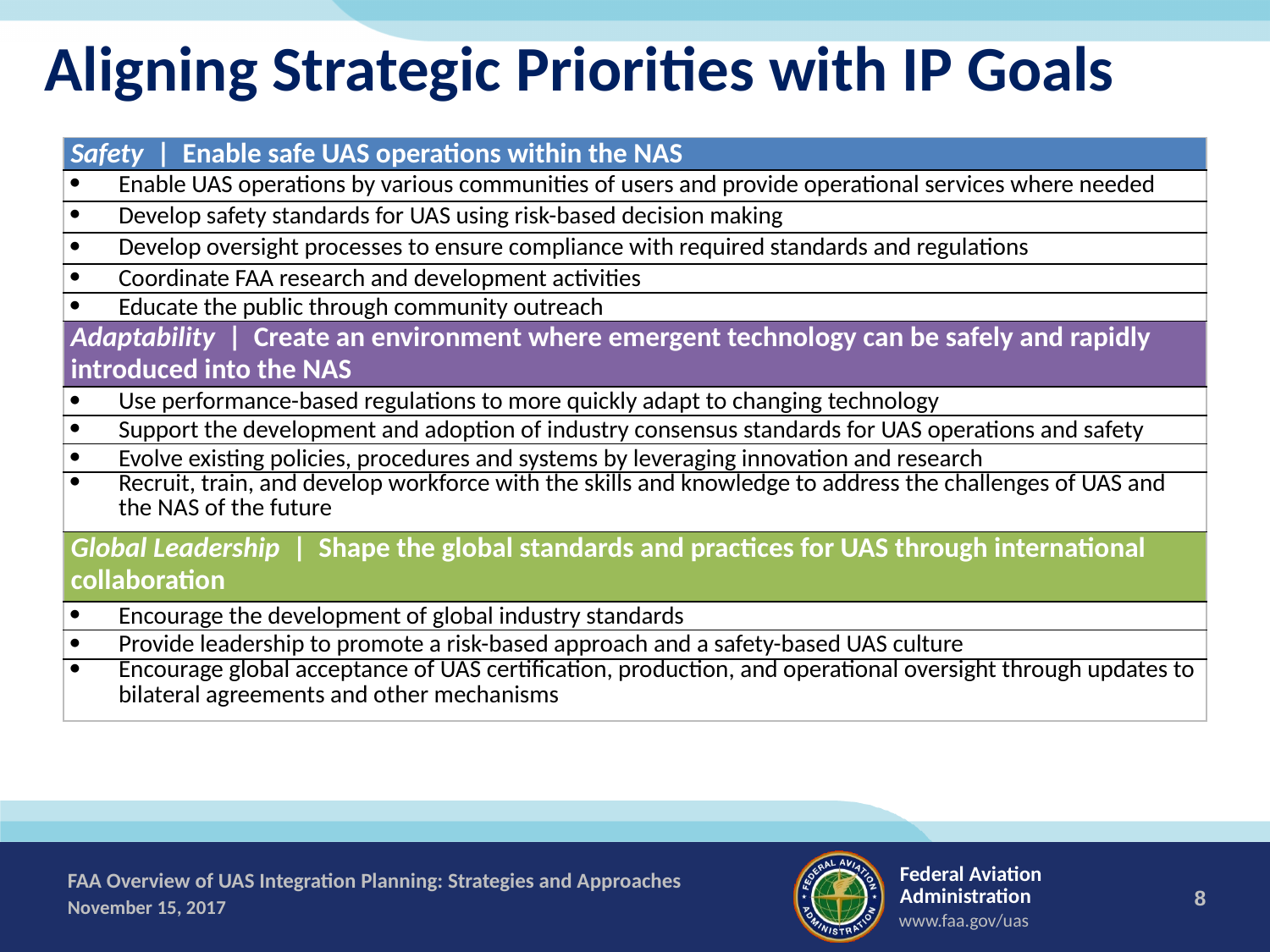

# Aligning Strategic Priorities with IP Goals
| Safety | Enable safe UAS operations within the NAS |
| --- |
| Enable UAS operations by various communities of users and provide operational services where needed |
| Develop safety standards for UAS using risk-based decision making |
| Develop oversight processes to ensure compliance with required standards and regulations |
| Coordinate FAA research and development activities |
| Educate the public through community outreach |
| Adaptability | Create an environment where emergent technology can be safely and rapidly introduced into the NAS |
| Use performance-based regulations to more quickly adapt to changing technology |
| Support the development and adoption of industry consensus standards for UAS operations and safety |
| Evolve existing policies, procedures and systems by leveraging innovation and research |
| Recruit, train, and develop workforce with the skills and knowledge to address the challenges of UAS and the NAS of the future |
| Global Leadership | Shape the global standards and practices for UAS through international collaboration |
| Encourage the development of global industry standards |
| Provide leadership to promote a risk-based approach and a safety-based UAS culture |
| Encourage global acceptance of UAS certification, production, and operational oversight through updates to bilateral agreements and other mechanisms |